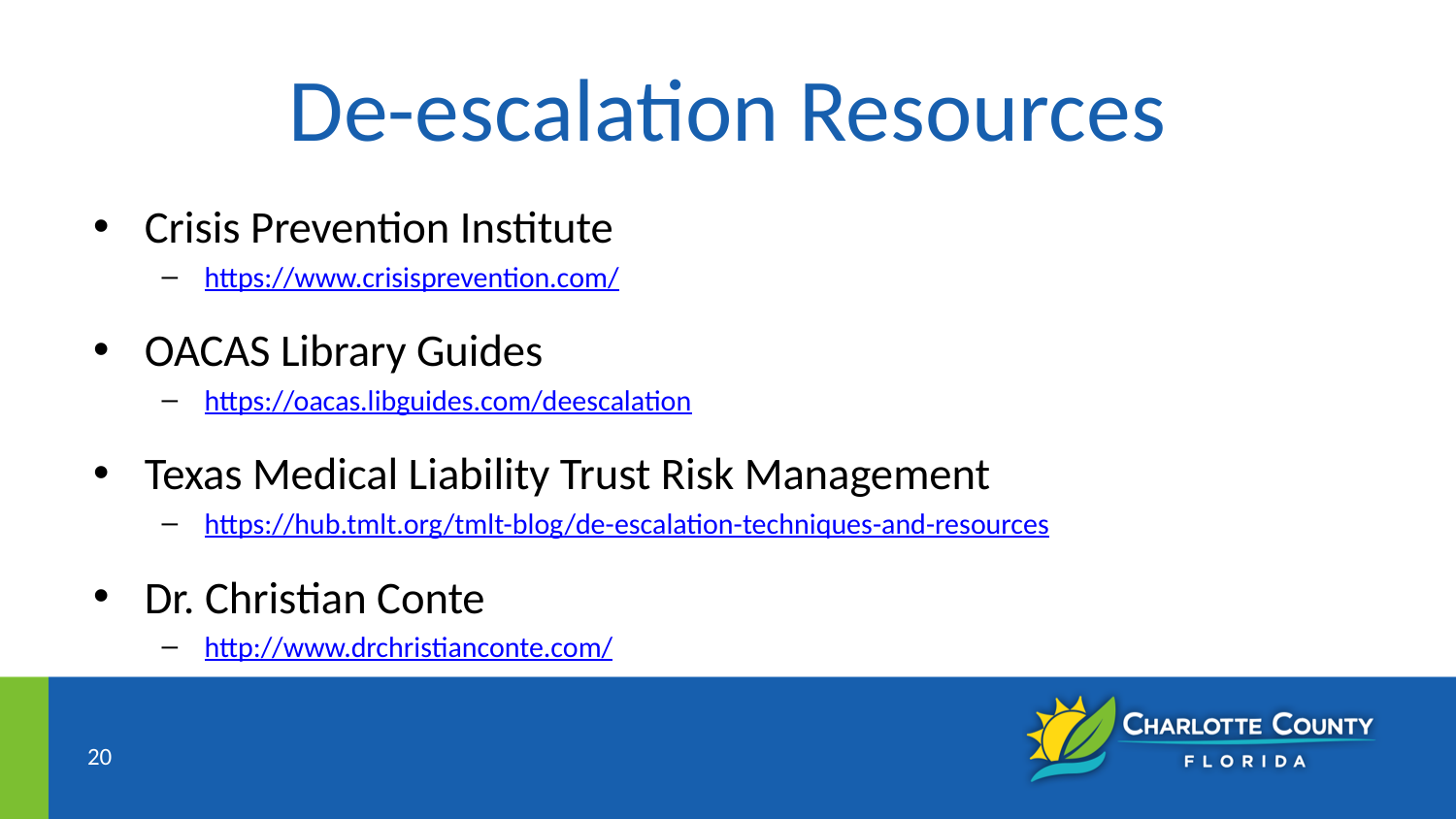

# De-escalation Resources
Crisis Prevention Institute
https://www.crisisprevention.com/
OACAS Library Guides
https://oacas.libguides.com/deescalation
Texas Medical Liability Trust Risk Management
https://hub.tmlt.org/tmlt-blog/de-escalation-techniques-and-resources
Dr. Christian Conte
http://www.drchristianconte.com/
20